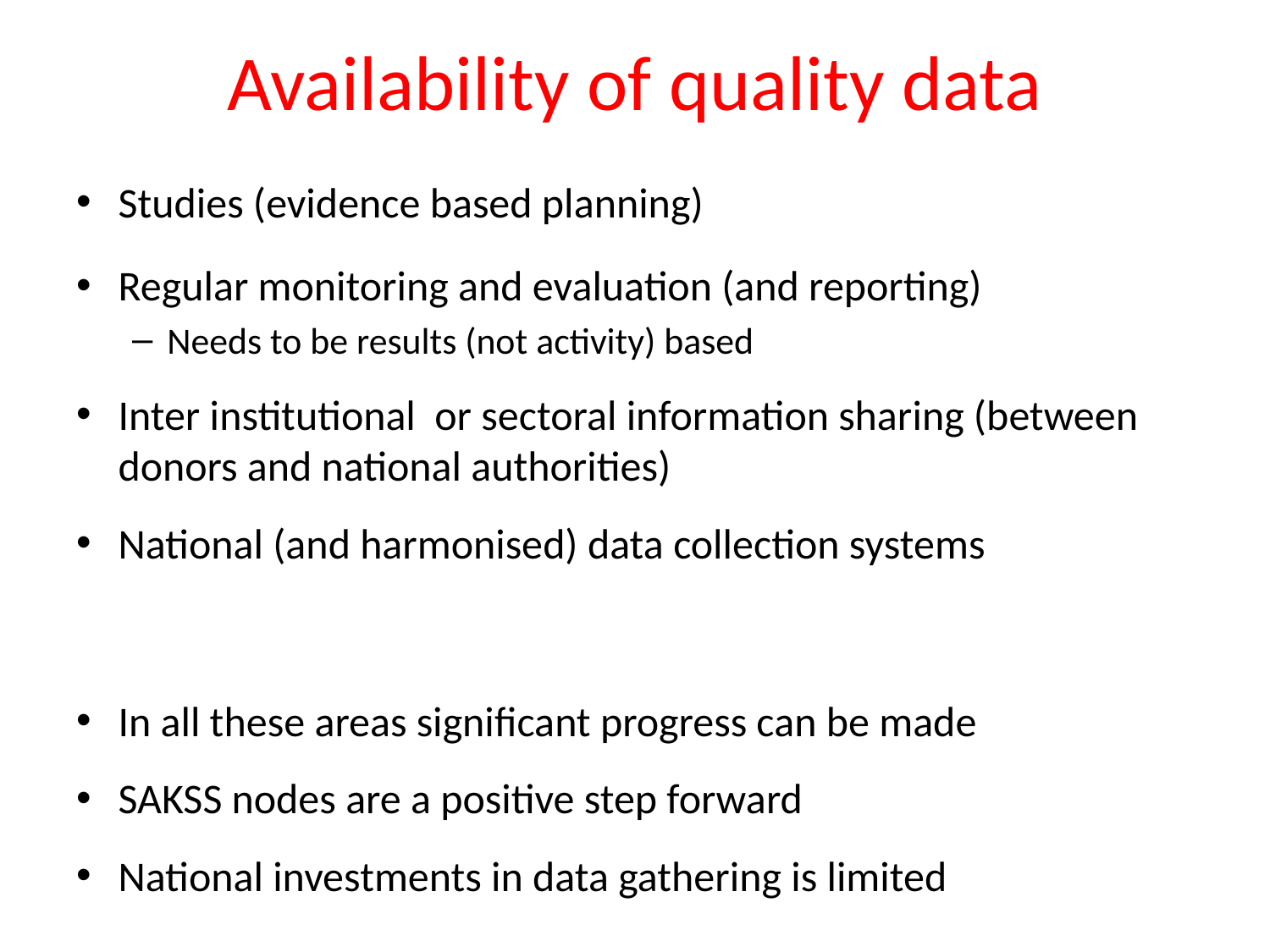

# Availability of quality data
Studies (evidence based planning)

Regular monitoring and evaluation (and reporting)
Needs to be results (not activity) based

Inter institutional  or sectoral information sharing (between donors and national authorities)

National (and harmonised) data collection systems

In all these areas significant progress can be made

SAKSS nodes are a positive step forward

National investments in data gathering is limited